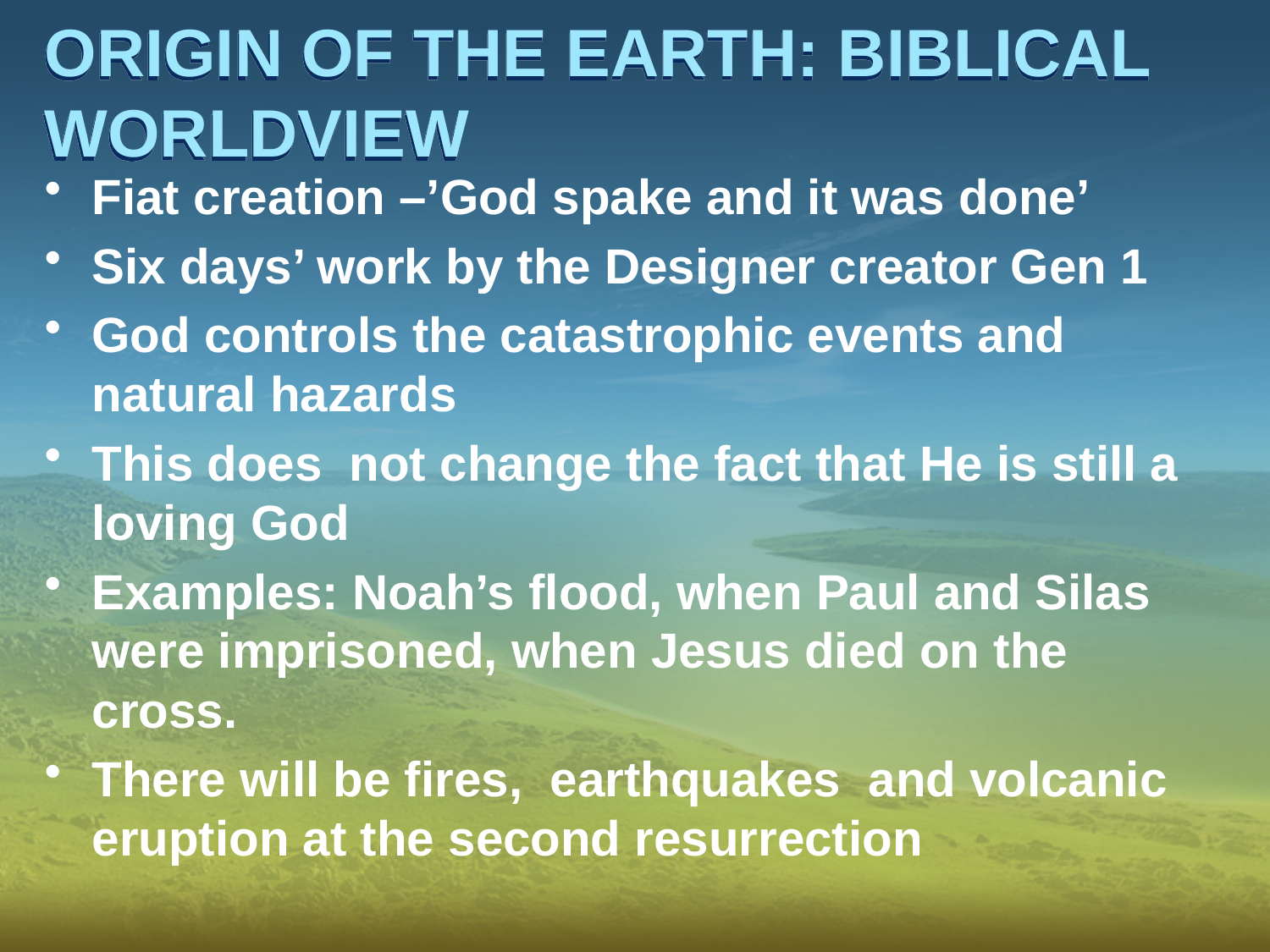

# ORIGIN OF THE EARTH: BIBLICAL WORLDVIEW
Fiat creation –’God spake and it was done’
Six days’ work by the Designer creator Gen 1
God controls the catastrophic events and natural hazards
This does  not change the fact that He is still a loving God
Examples: Noah’s flood, when Paul and Silas were imprisoned, when Jesus died on the cross.
There will be fires,  earthquakes  and volcanic eruption at the second resurrection

.